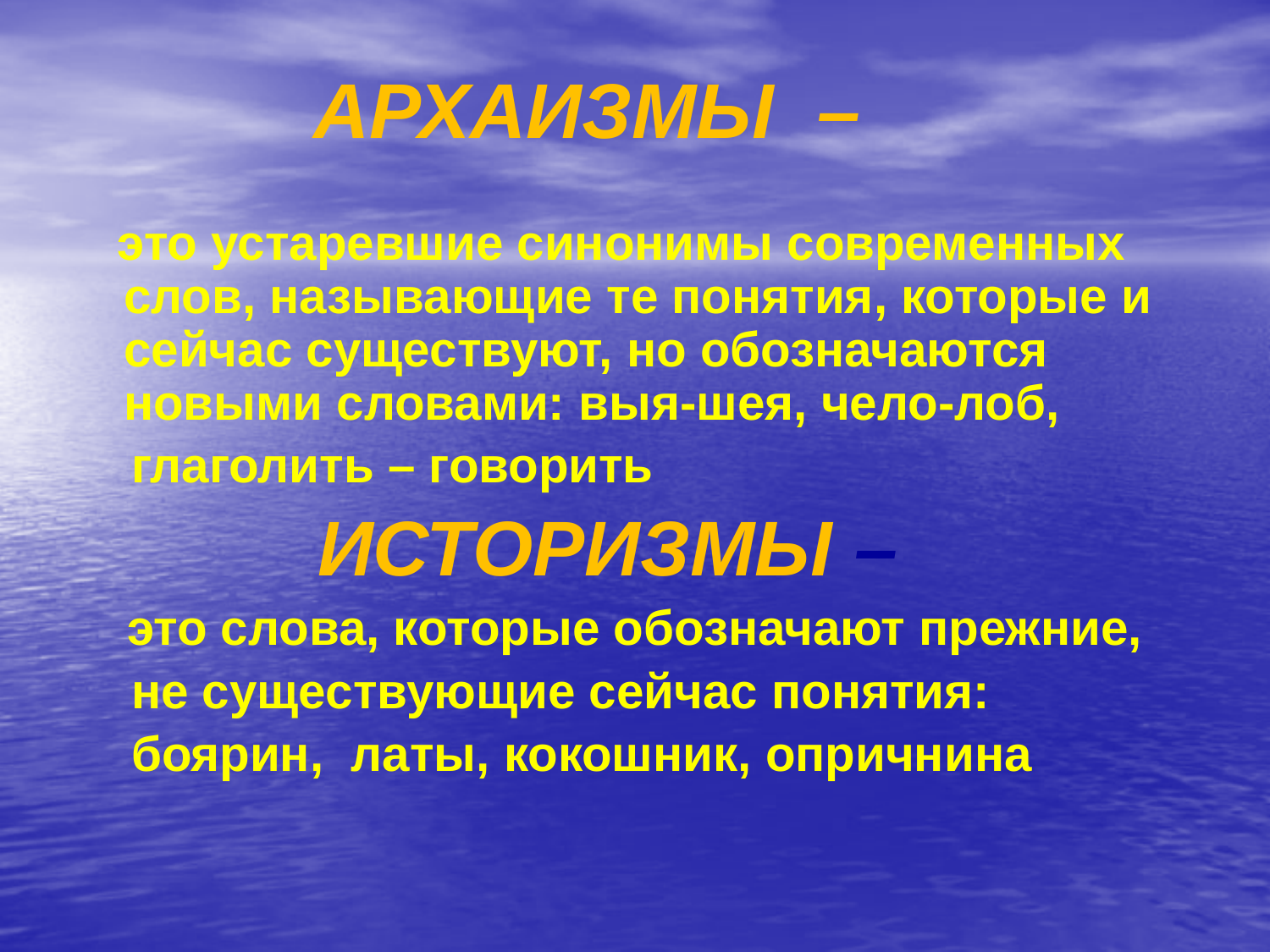

# АРХАИЗМЫ  –
   это устаревшие синонимы современных слов, называющие те понятия, которые и сейчас существуют, но обозначаются новыми словами: выя-шея, чело-лоб,
    глаголить – говорить
            ИСТОРИЗМЫ –
    это слова, которые обозначают прежние,
    не существующие сейчас понятия:
    боярин,  латы, кокошник, опричнина